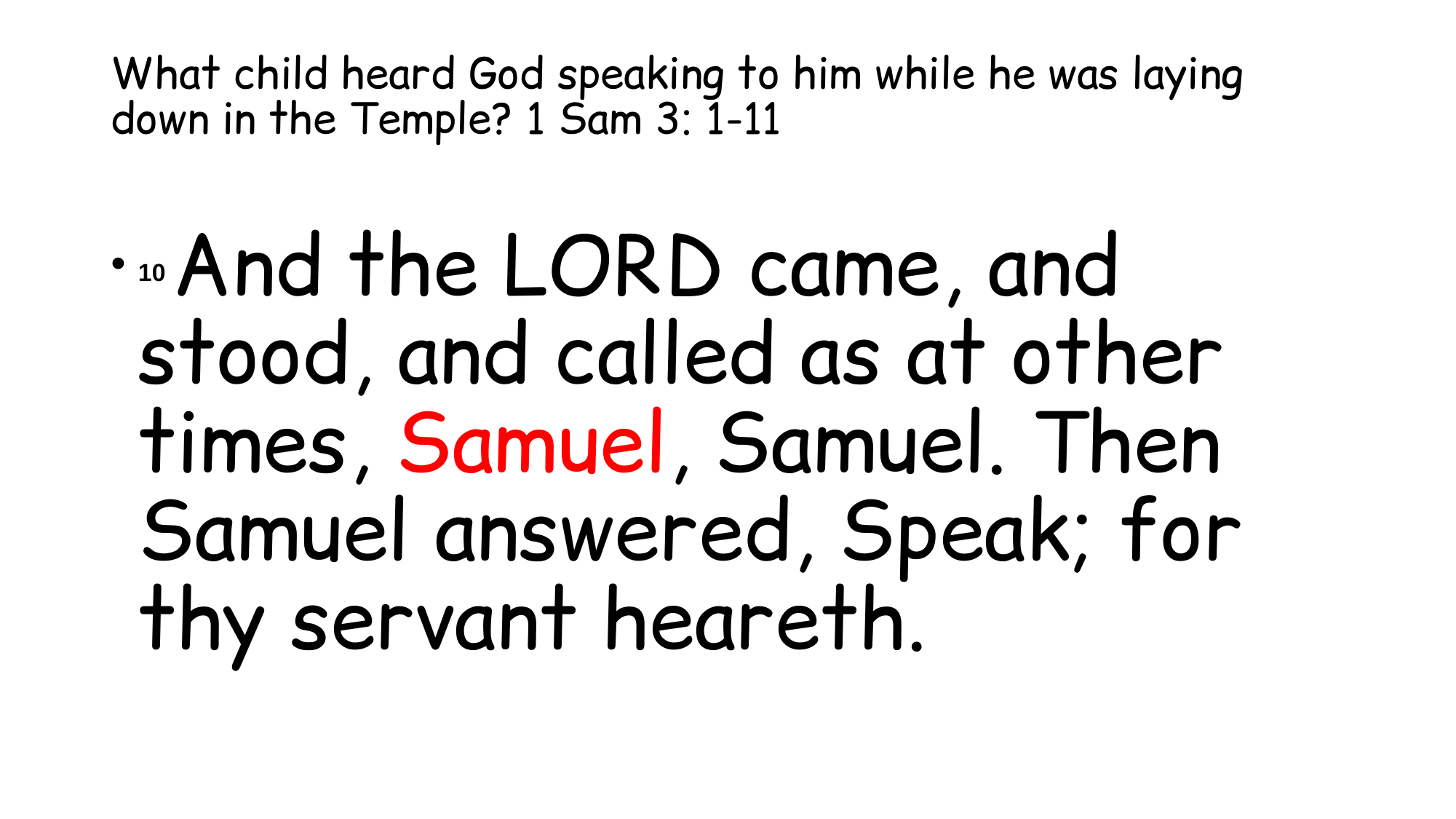

# What child heard God speaking to him while he was laying down in the Temple? 1 Sam 3: 1-11
10 And the Lord came, and stood, and called as at other times, Samuel, Samuel. Then Samuel answered, Speak; for thy servant heareth.